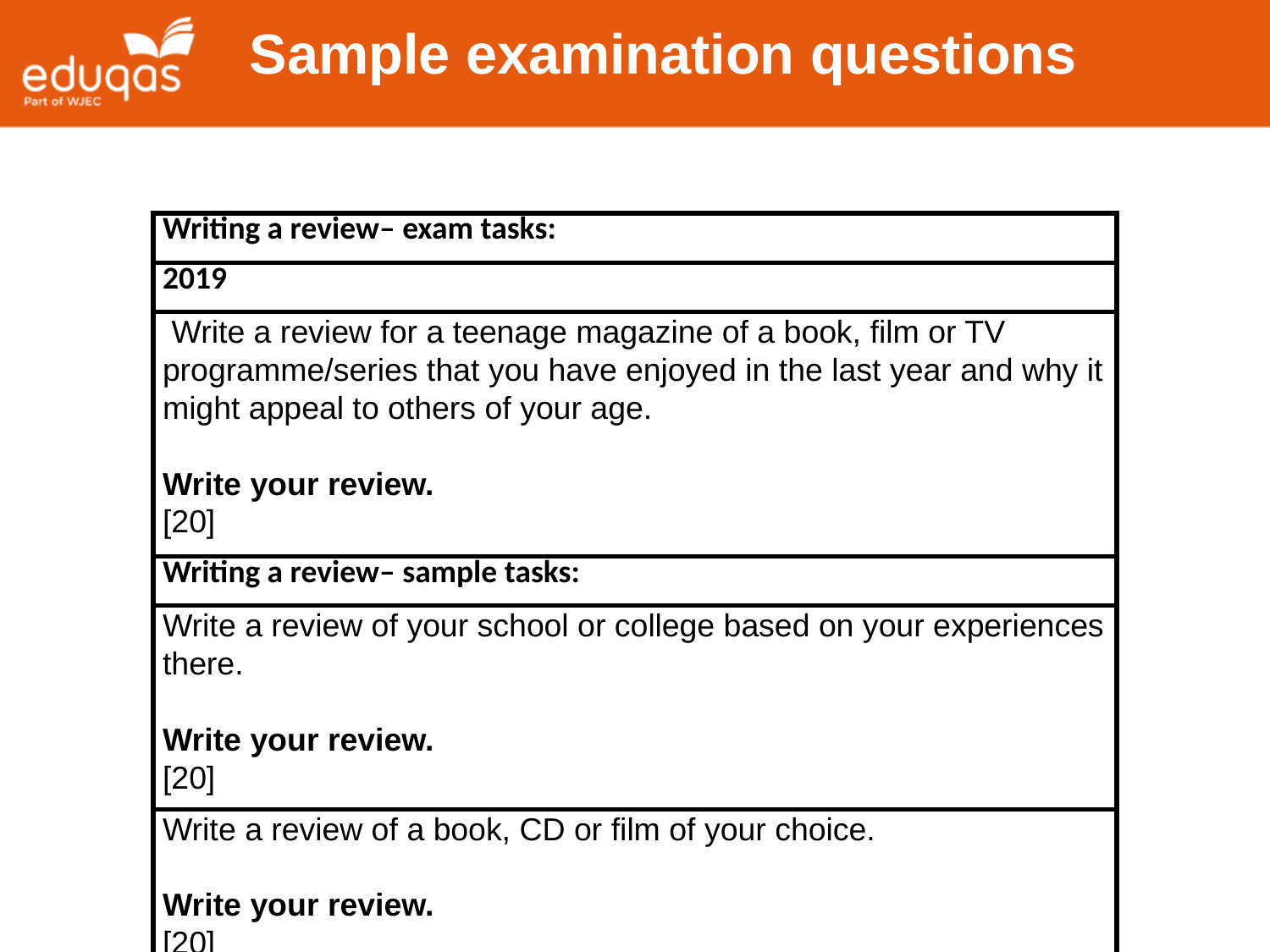

Sample examination questions
| Writing a review– exam tasks: |
| --- |
| 2019 |
| Write a review for a teenage magazine of a book, film or TV programme/series that you have enjoyed in the last year and why it might appeal to others of your age.   Write your review. [20] |
| Writing a review– sample tasks: |
| Write a review of your school or college based on your experiences there.   Write your review. [20] |
| Write a review of a book, CD or film of your choice.   Write your review. [20] |
Sample exam questions